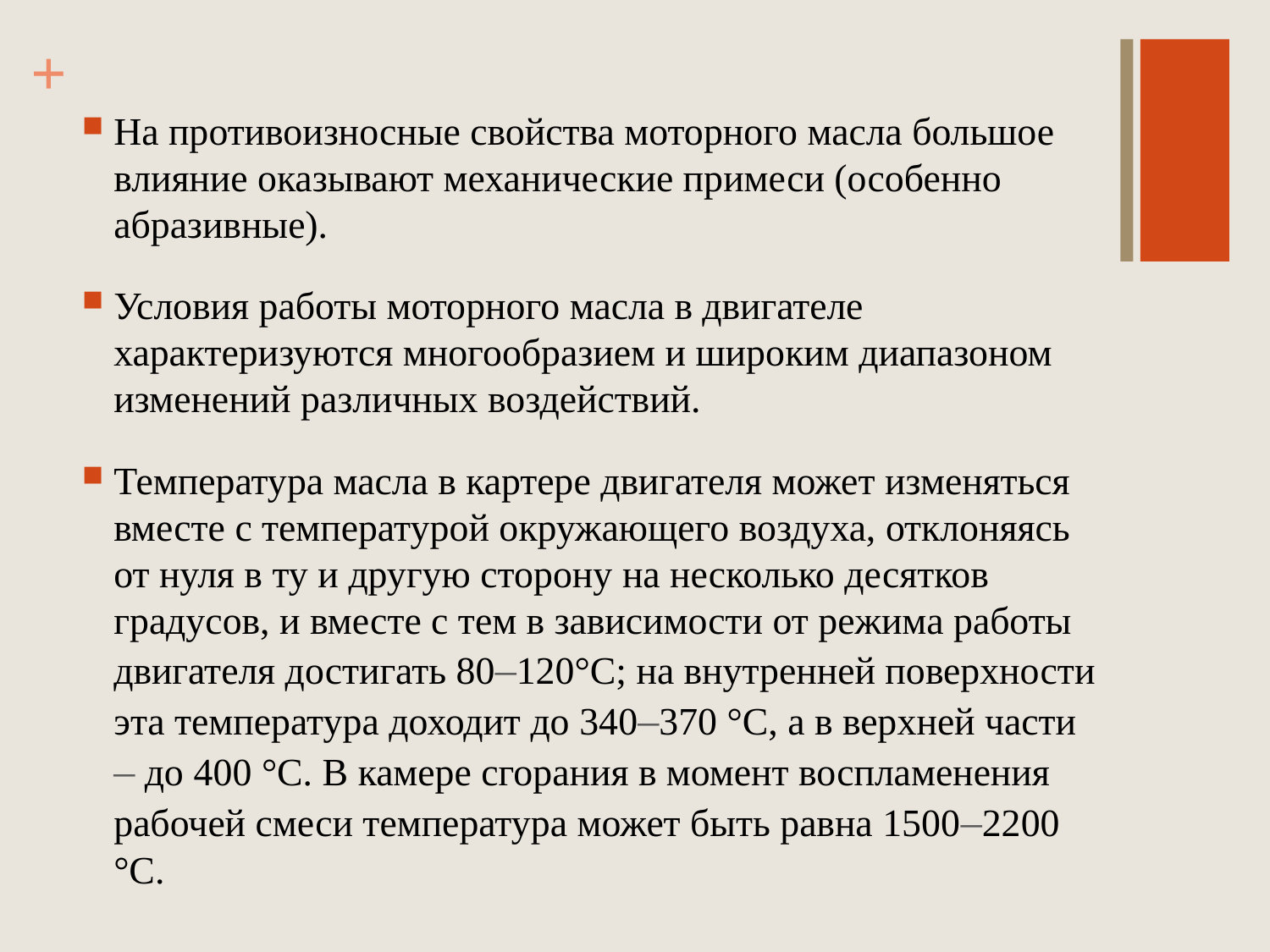

На противоизносные свойства моторного масла большое влияние оказывают механические примеси (особенно абразивные).
Условия работы моторного масла в двигателе характеризуются многообразием и широким диапазоном изменений различных воздействий.
Температура масла в картере двигателя может изменяться вместе с температурой окружающего воздуха, отклоняясь от нуля в ту и другую сторону на несколько десятков градусов, и вместе с тем в зависимости от режима работы двигателя достигать 80–120°С; на внутренней поверхности эта температура до­ходит до 340–370 °С, а в верхней части – до 400 °С. В камере сгорания в момент воспламенения рабочей смеси температура может быть равна 1500–2200 °С.